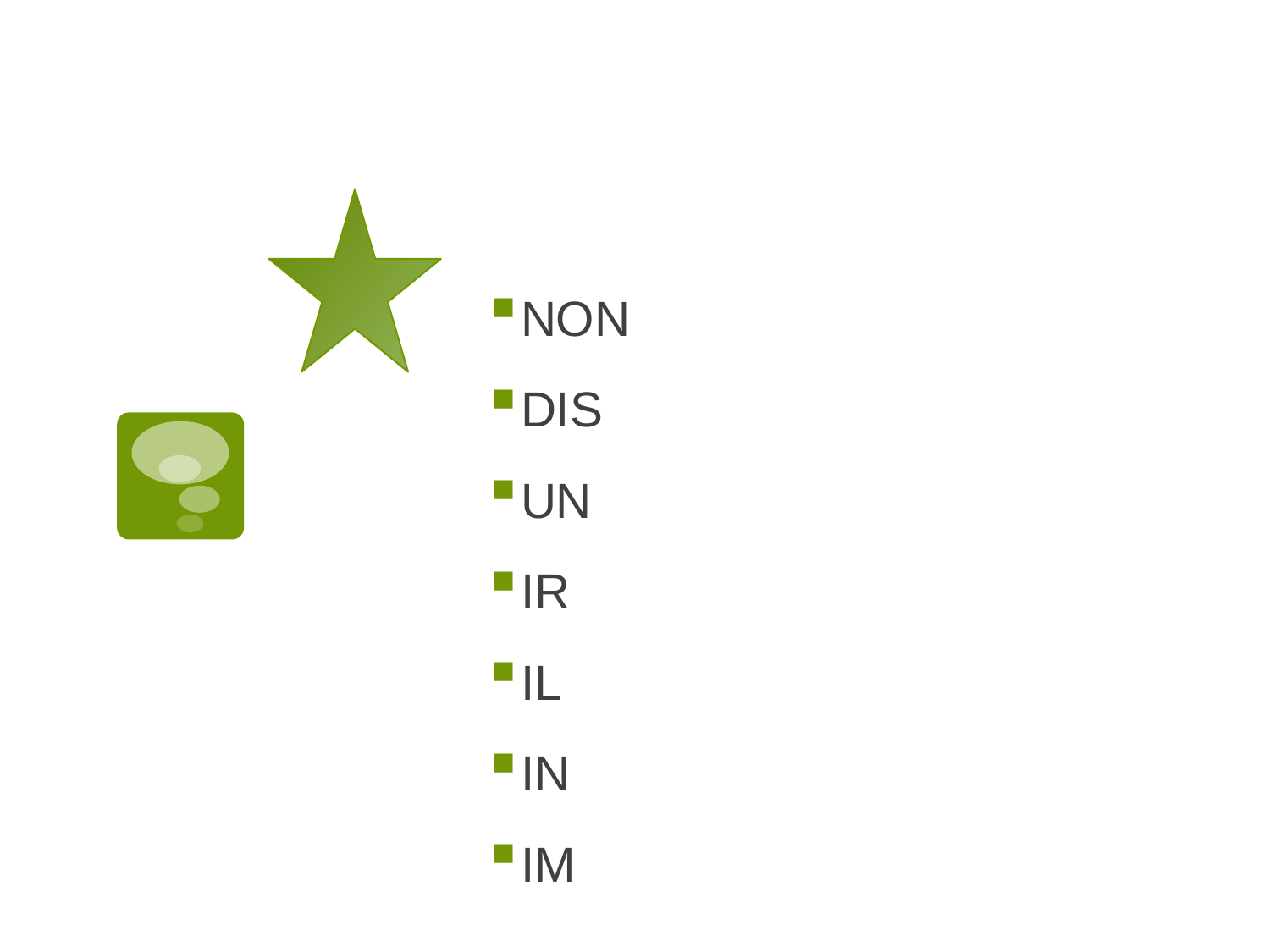

#

NON
DIS
UN
IR
IL
IN
IM